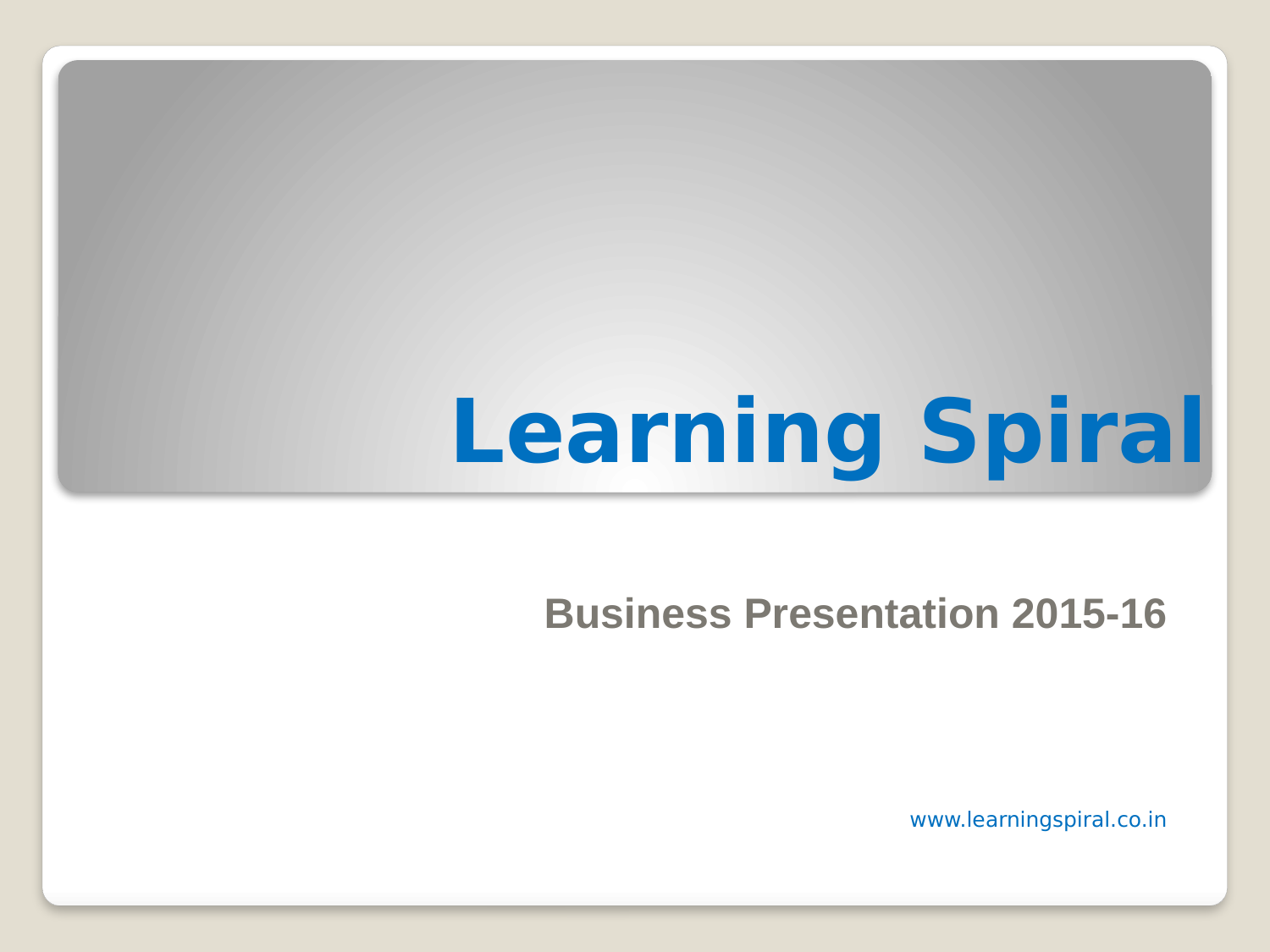

# Learning Spiral
Business Presentation 2015-16

www.learningspiral.co.in